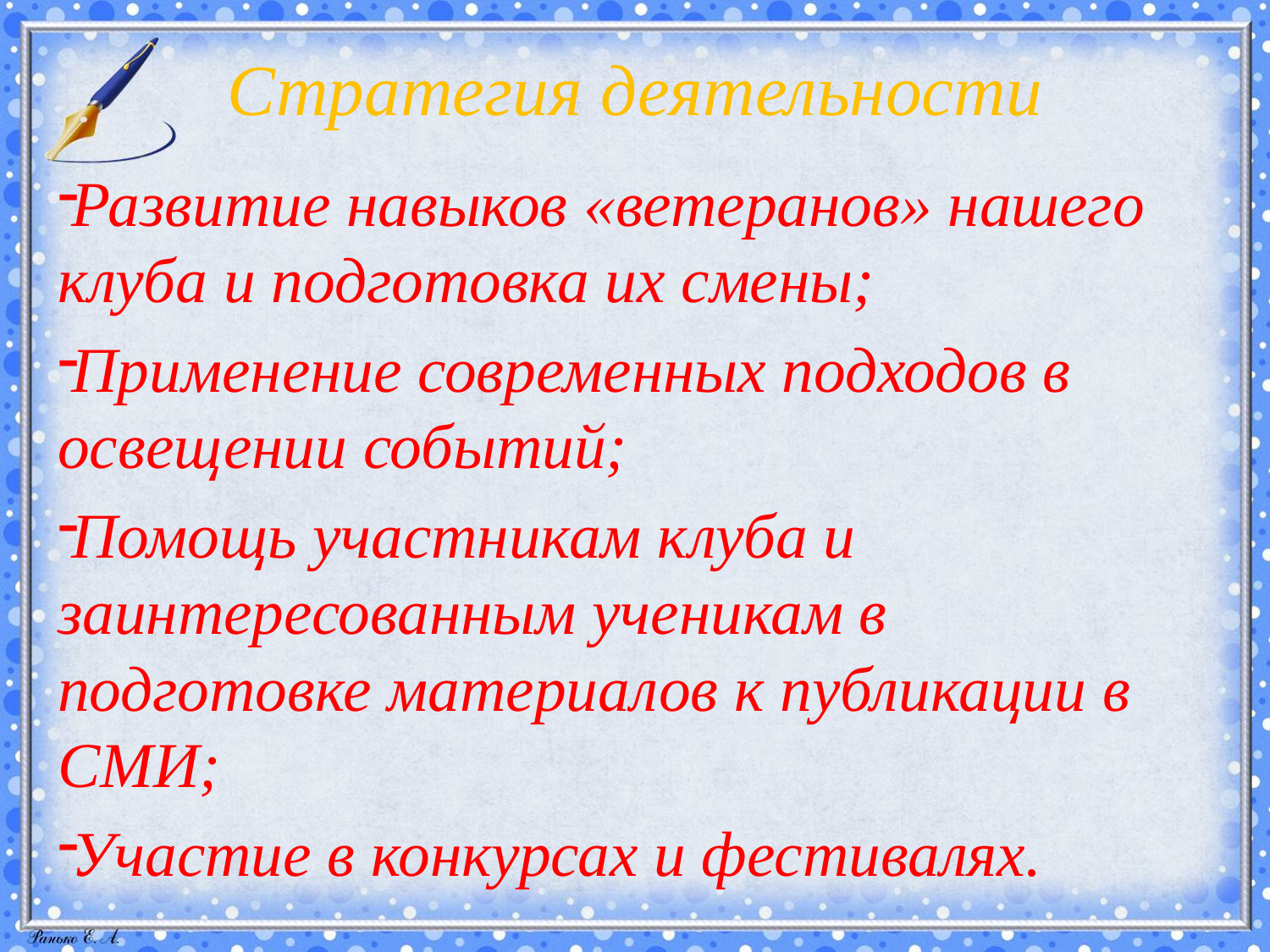

# Стратегия деятельности
Развитие навыков «ветеранов» нашего клуба и подготовка их смены;
Применение современных подходов в освещении событий;
Помощь участникам клуба и заинтересованным ученикам в подготовке материалов к публикации в СМИ;
Участие в конкурсах и фестивалях.